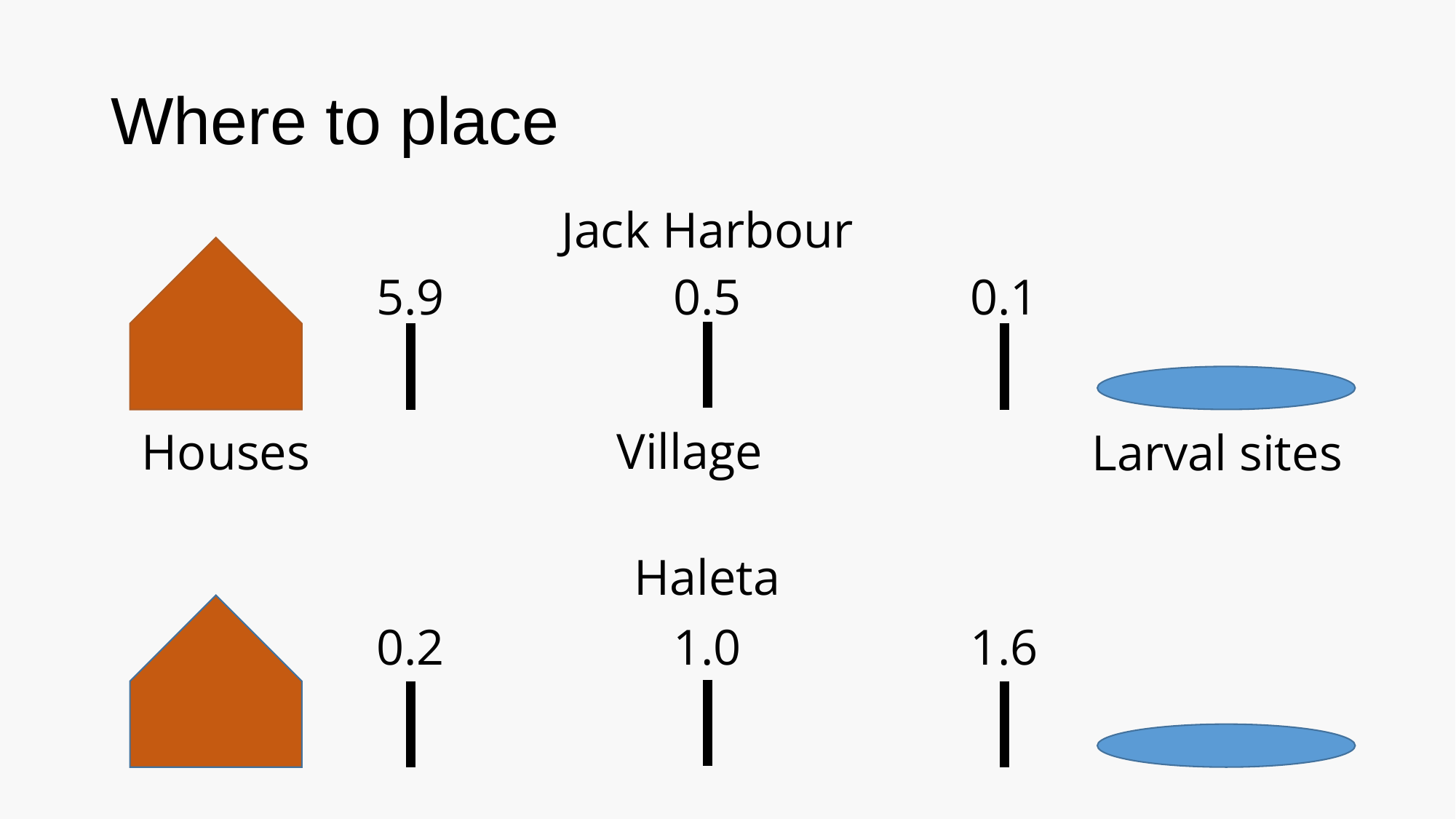

# Where to place
Jack Harbour
5.9
0.5
0.1

Village
Houses
Larval sites
Haleta

0.2
1.0
1.6